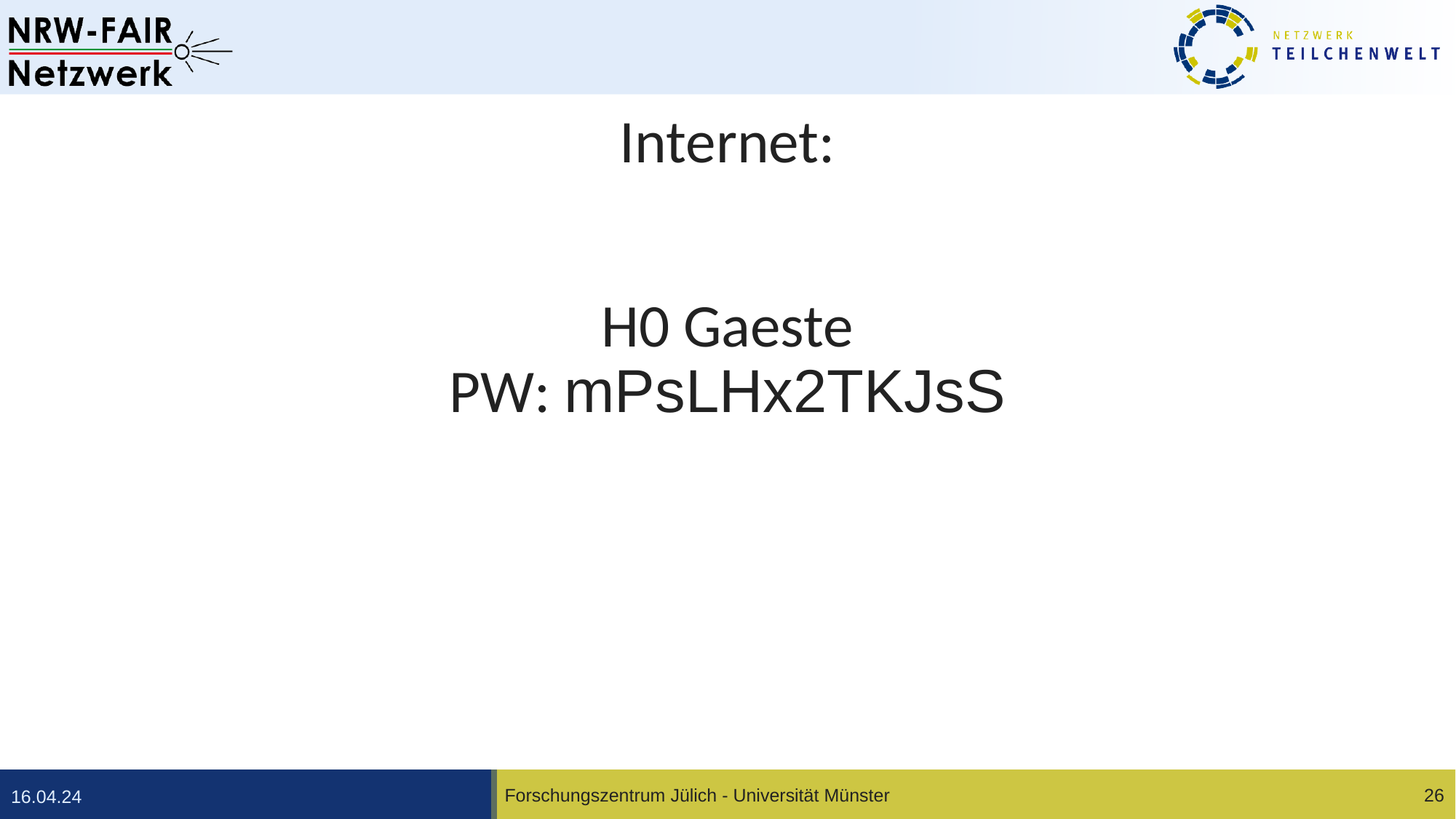

# Internet:
H0 Gaeste
PW: mPsLHx2TKJsS

Forschungszentrum Jülich - Universität Münster
26
16.04.24